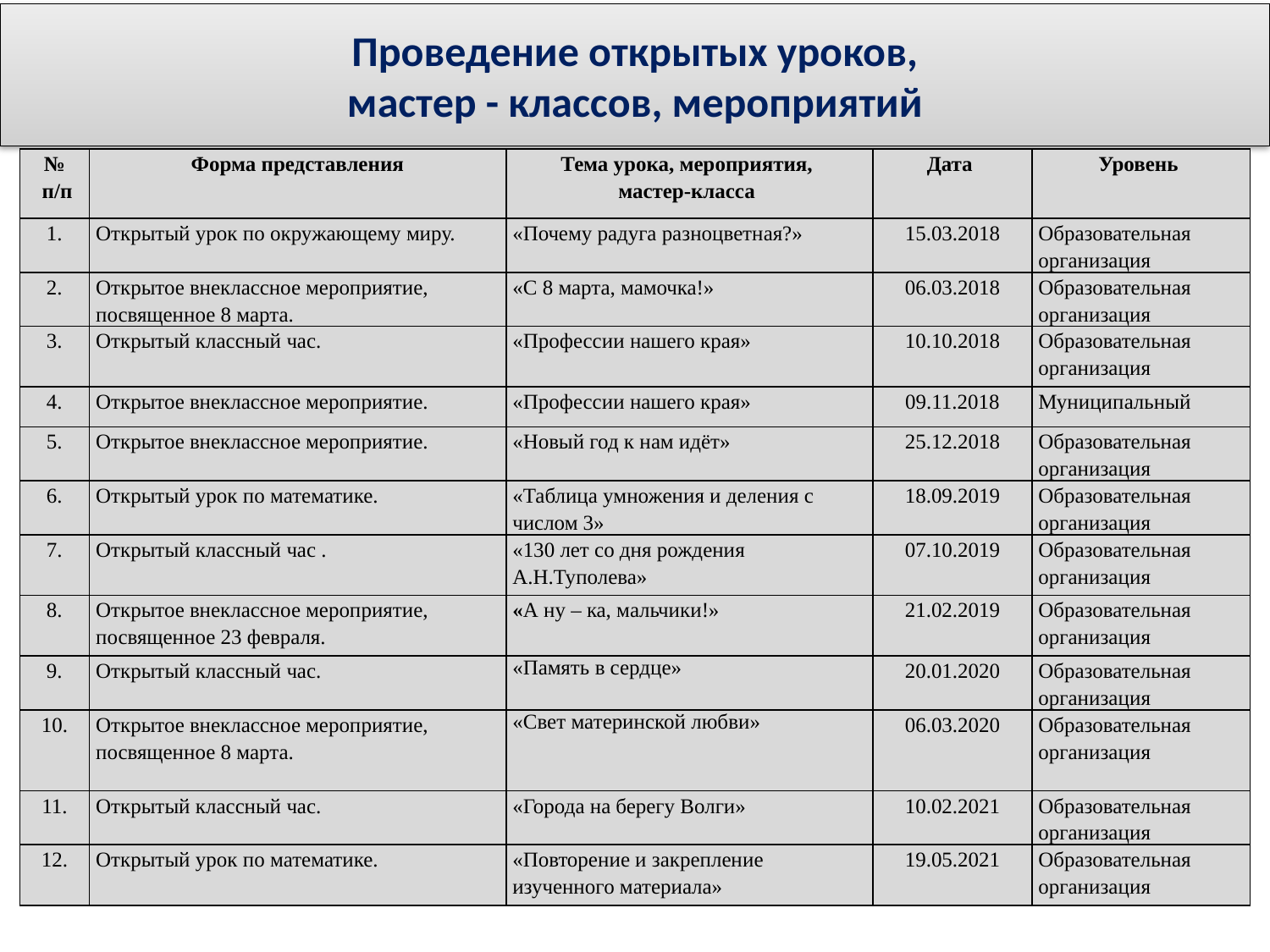

Проведение открытых уроков,
 мастер - классов, мероприятий
| № п/п | Форма представления | Тема урока, мероприятия, мастер-класса | Дата | Уровень |
| --- | --- | --- | --- | --- |
| 1. | Открытый урок по окружающему миру. | «Почему радуга разноцветная?» | 15.03.2018 | Образовательная организация |
| 2. | Открытое внеклассное мероприятие, посвященное 8 марта. | «С 8 марта, мамочка!» | 06.03.2018 | Образовательная организация |
| 3. | Открытый классный час. | «Профессии нашего края» | 10.10.2018 | Образовательная организация |
| 4. | Открытое внеклассное мероприятие. | «Профессии нашего края» | 09.11.2018 | Муниципальный |
| 5. | Открытое внеклассное мероприятие. | «Новый год к нам идёт» | 25.12.2018 | Образовательная организация |
| 6. | Открытый урок по математике. | «Таблица умножения и деления с числом 3» | 18.09.2019 | Образовательная организация |
| 7. | Открытый классный час . | «130 лет со дня рождения А.Н.Туполева» | 07.10.2019 | Образовательная организация |
| 8. | Открытое внеклассное мероприятие, посвященное 23 февраля. | «А ну – ка, мальчики!» | 21.02.2019 | Образовательная организация |
| 9. | Открытый классный час. | «Память в сердце» | 20.01.2020 | Образовательная организация |
| 10. | Открытое внеклассное мероприятие, посвященное 8 марта. | «Свет материнской любви» | 06.03.2020 | Образовательная организация |
| 11. | Открытый классный час. | «Города на берегу Волги» | 10.02.2021 | Образовательная организация |
| 12. | Открытый урок по математике. | «Повторение и закрепление изученного материала» | 19.05.2021 | Образовательная организация |